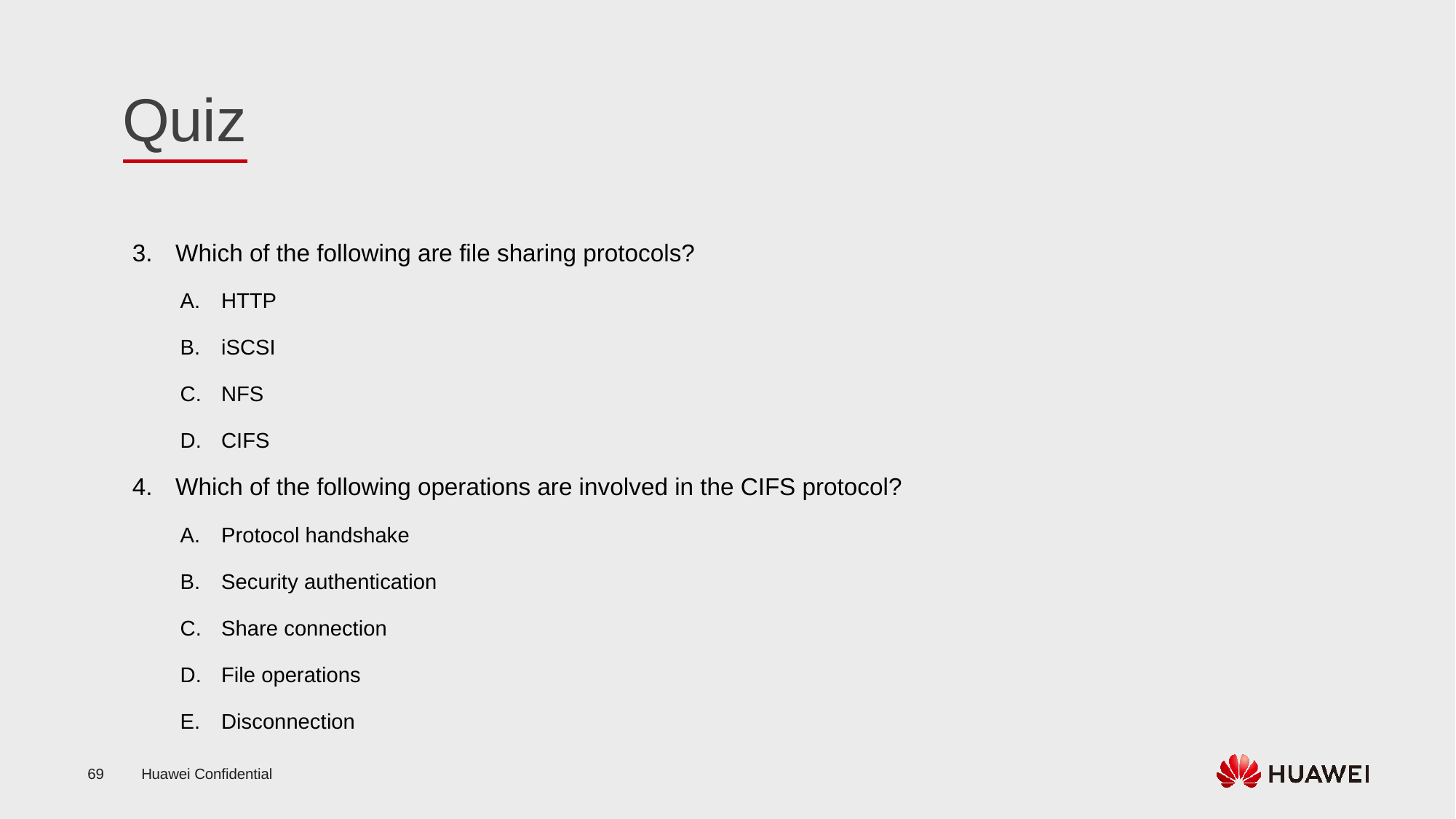

Which of the following are file sharing protocols?
HTTP
iSCSI
NFS
CIFS
Which of the following operations are involved in the CIFS protocol?
Protocol handshake
Security authentication
Share connection
File operations
Disconnection